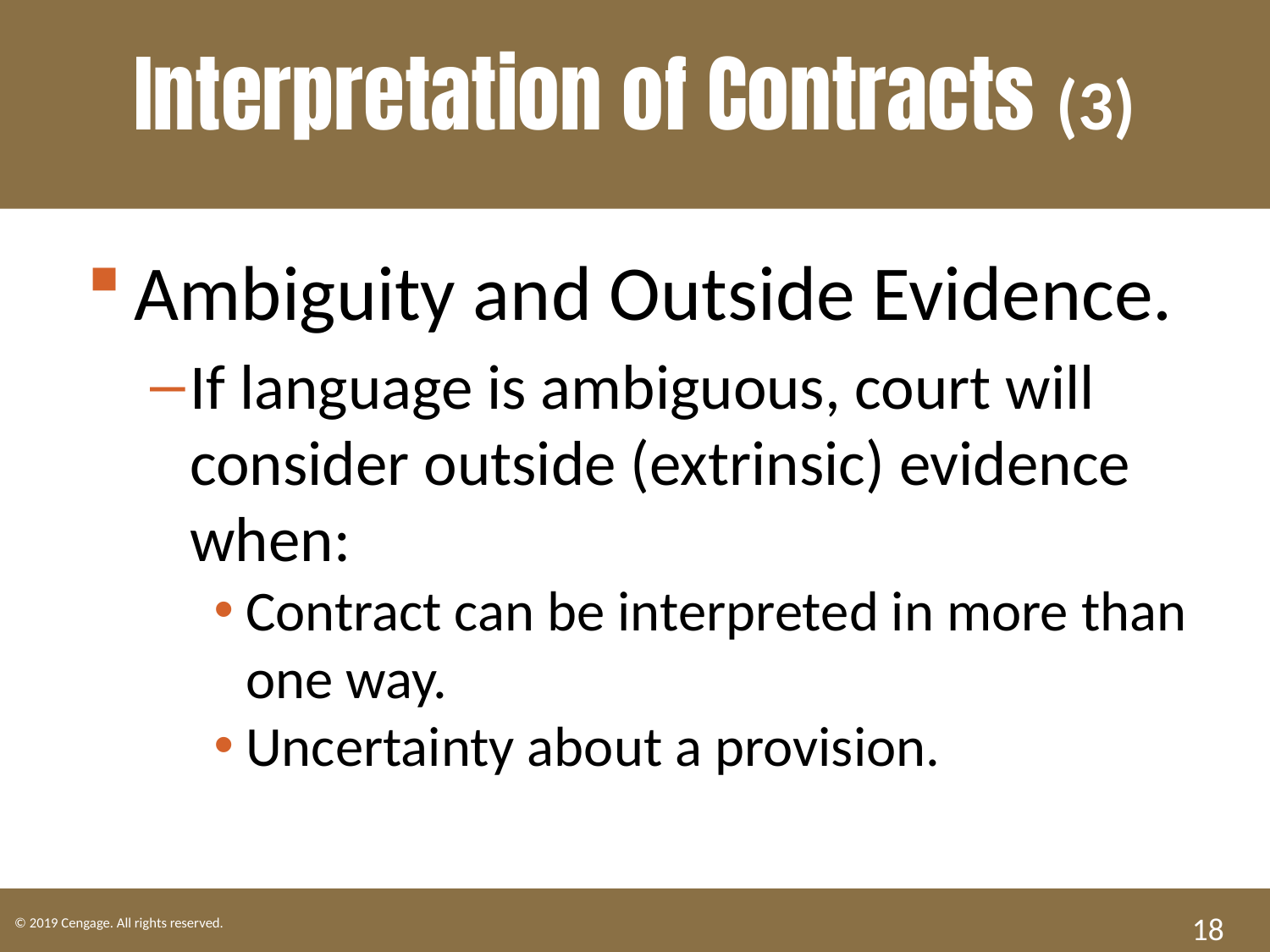

Interpretation of Contracts (3)
Ambiguity and Outside Evidence.
If language is ambiguous, court will consider outside (extrinsic) evidence when:
Contract can be interpreted in more than one way.
Uncertainty about a provision.
18